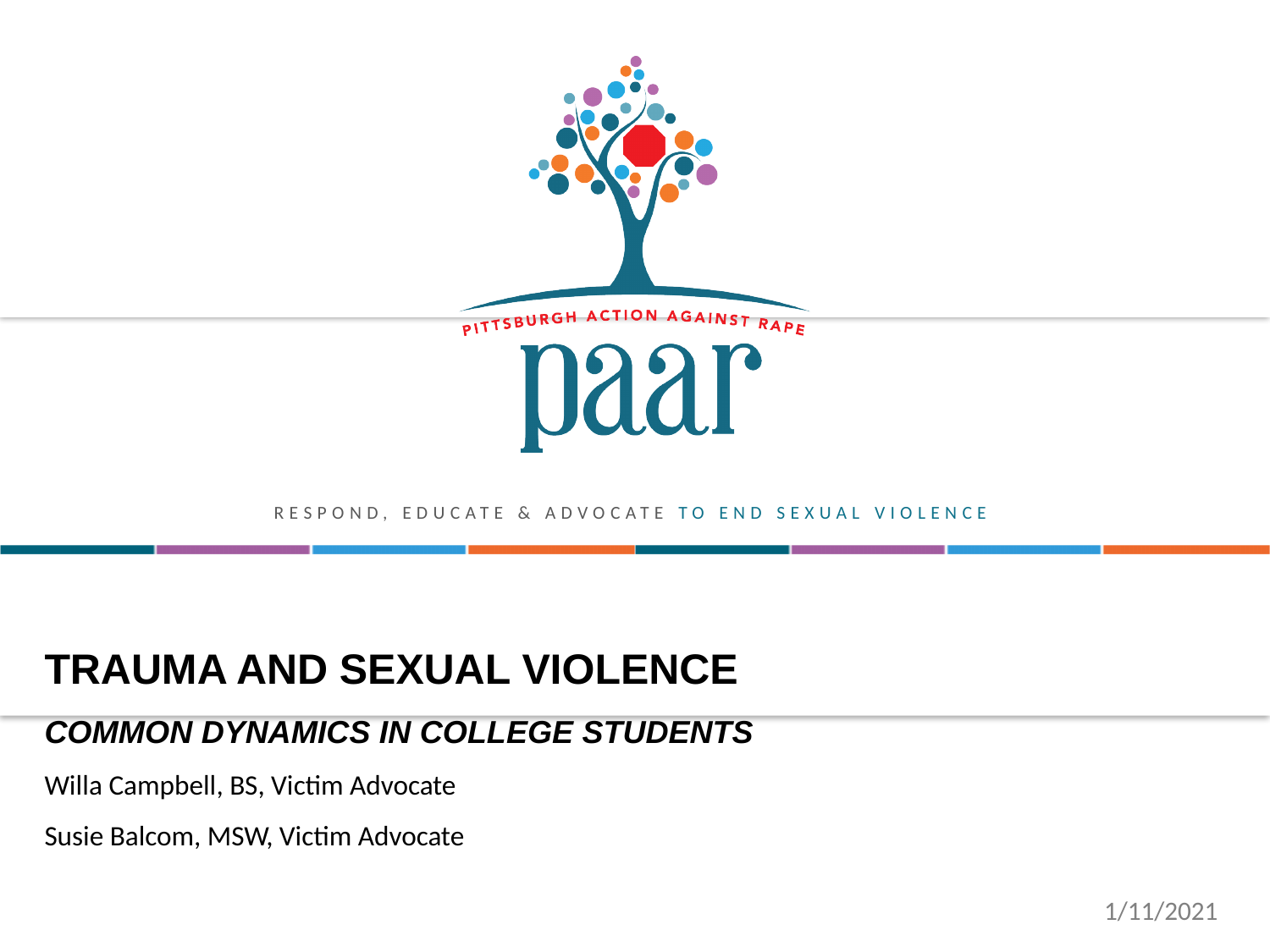

# TRAUMA AND SEXUAL VIOLENCE common dynamics in COLLEGE STUDENTS Willa Campbell, BS, Victim Advocate Susie Balcom, MSW, Victim Advocate